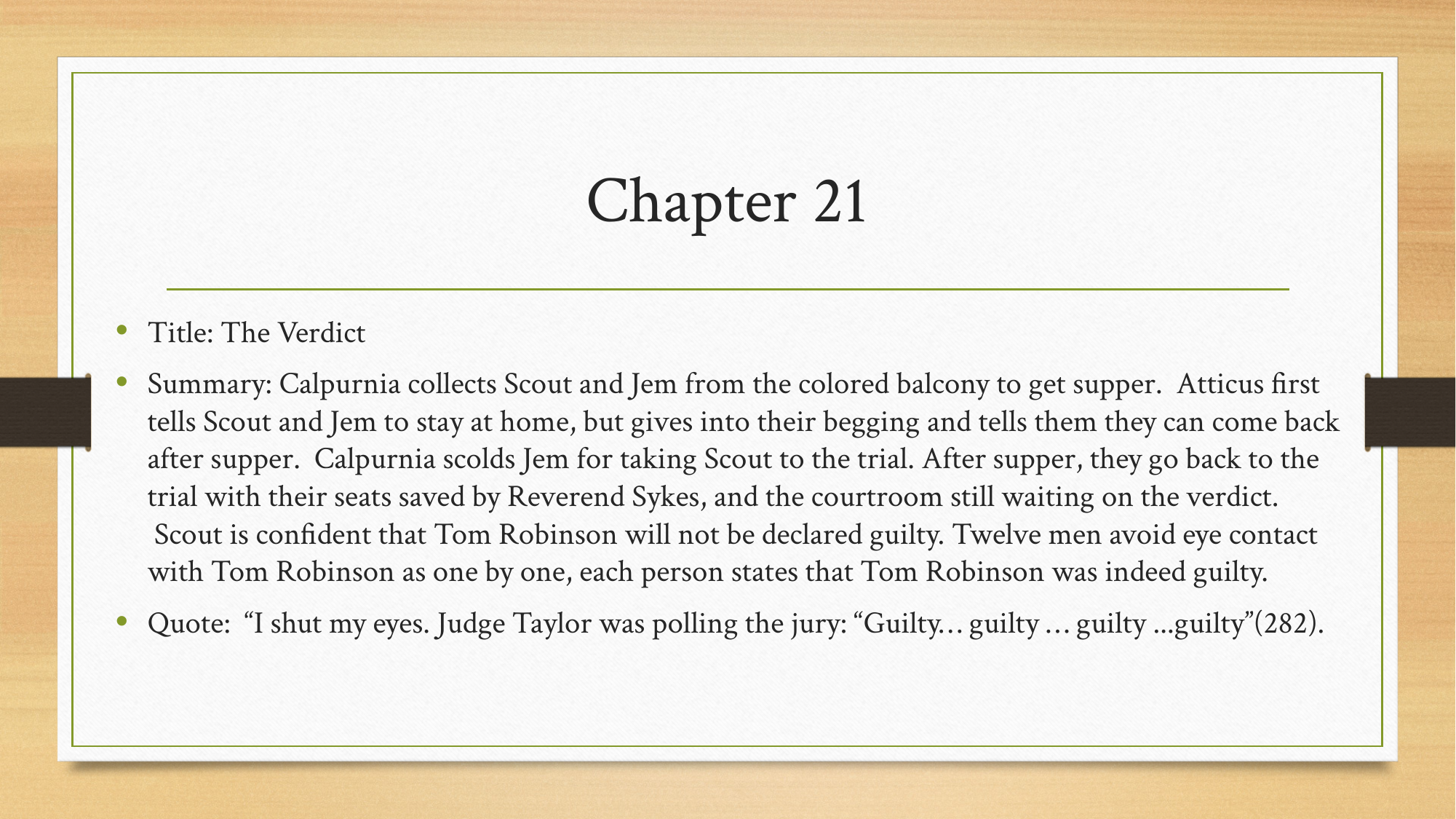

# Chapter 21
Title: The Verdict
Summary: Calpurnia collects Scout and Jem from the colored balcony to get supper.  Atticus first tells Scout and Jem to stay at home, but gives into their begging and tells them they can come back after supper.  Calpurnia scolds Jem for taking Scout to the trial. After supper, they go back to the trial with their seats saved by Reverend Sykes, and the courtroom still waiting on the verdict.  Scout is confident that Tom Robinson will not be declared guilty. Twelve men avoid eye contact with Tom Robinson as one by one, each person states that Tom Robinson was indeed guilty.
Quote:  “I shut my eyes. Judge Taylor was polling the jury: “Guilty… guilty … guilty ...guilty”(282).